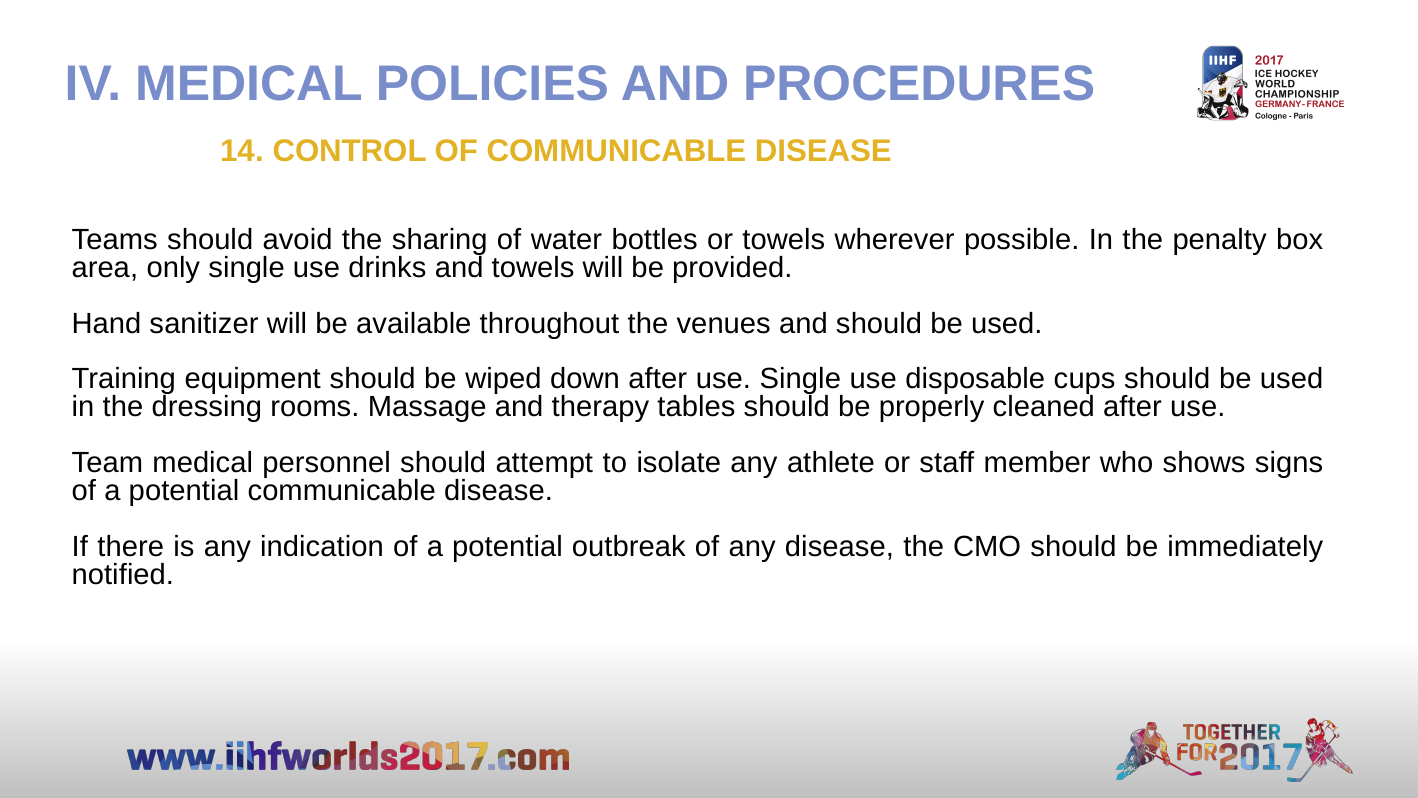

IV. MEDICAL POLICIES AND PROCEDURES
14. CONTROL OF COMMUNICABLE DISEASE

Teams should avoid the sharing of water bottles or towels wherever possible. In the penalty box area, only single use drinks and towels will be provided.

Hand sanitizer will be available throughout the venues and should be used.

Training equipment should be wiped down after use. Single use disposable cups should be used in the dressing rooms. Massage and therapy tables should be properly cleaned after use.

Team medical personnel should attempt to isolate any athlete or staff member who shows signs of a potential communicable disease.

If there is any indication of a potential outbreak of any disease, the CMO should be immediately notified.